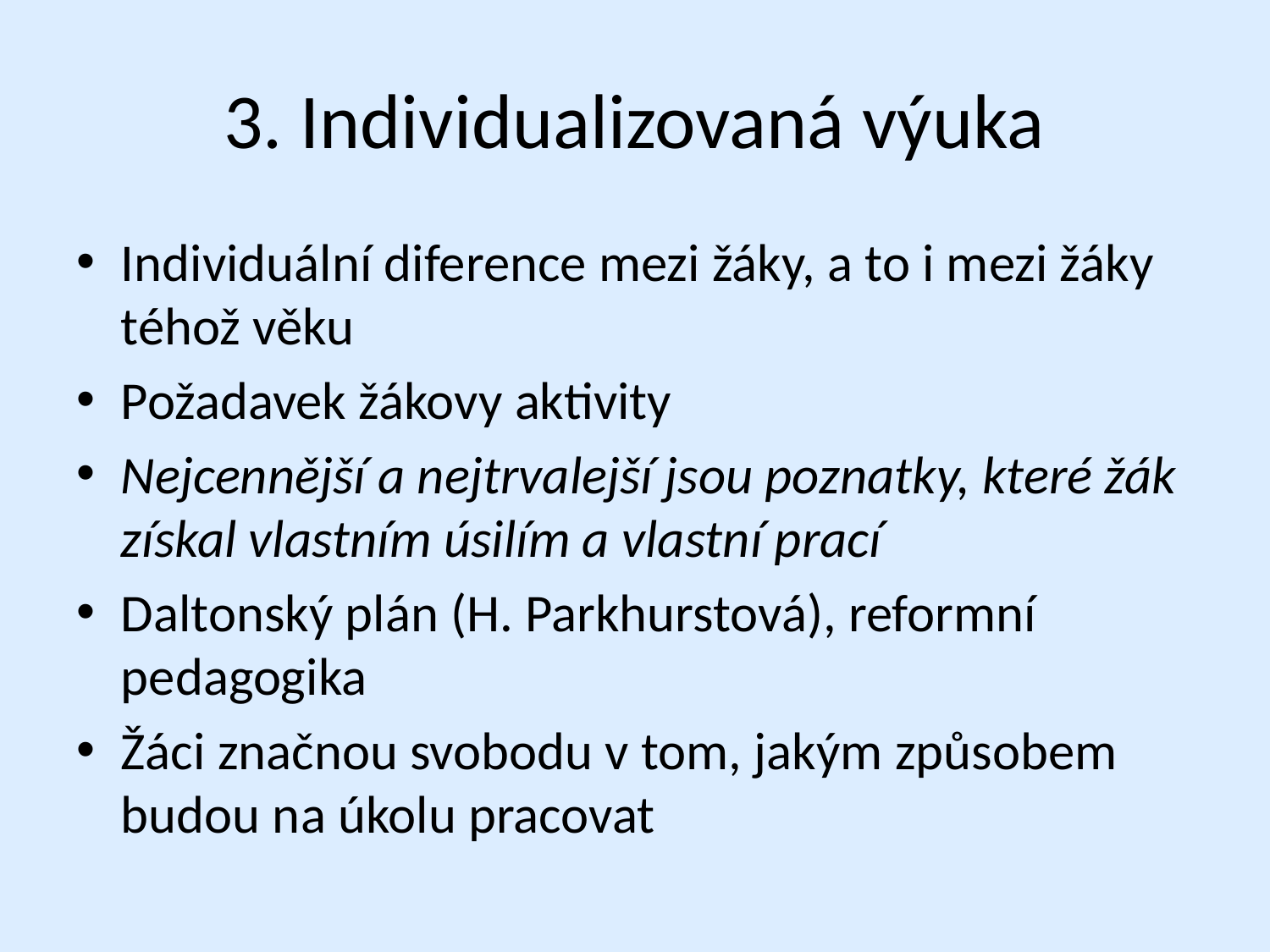

# 3. Individualizovaná výuka
Individuální diference mezi žáky, a to i mezi žáky téhož věku
Požadavek žákovy aktivity
Nejcennější a nejtrvalejší jsou poznatky, které žák získal vlastním úsilím a vlastní prací
Daltonský plán (H. Parkhurstová), reformní pedagogika
Žáci značnou svobodu v tom, jakým způsobem budou na úkolu pracovat